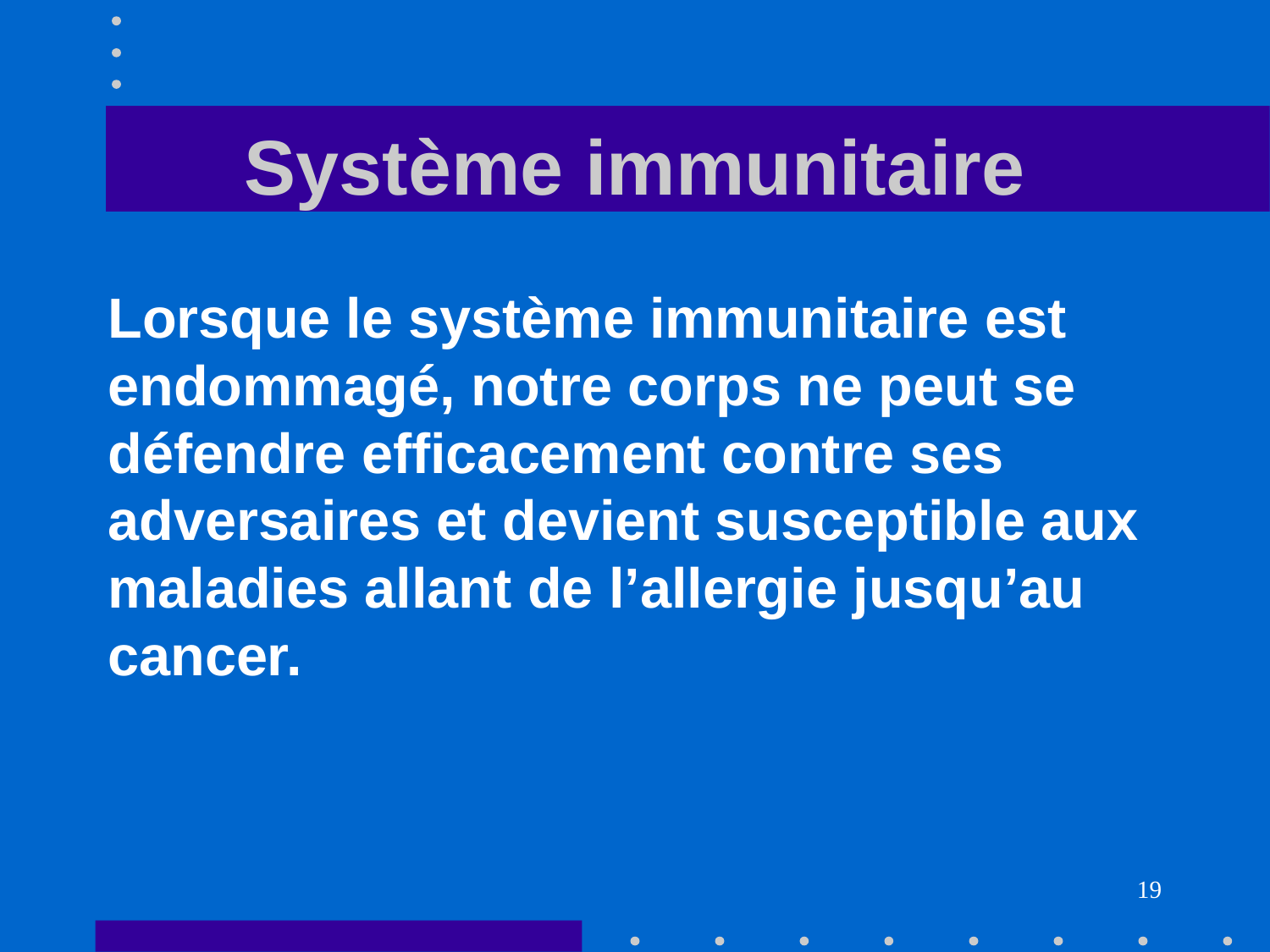

# Système immunitaire
Lorsque le système immunitaire est endommagé, notre corps ne peut se défendre efficacement contre ses adversaires et devient susceptible aux maladies allant de l’allergie jusqu’au cancer.
19